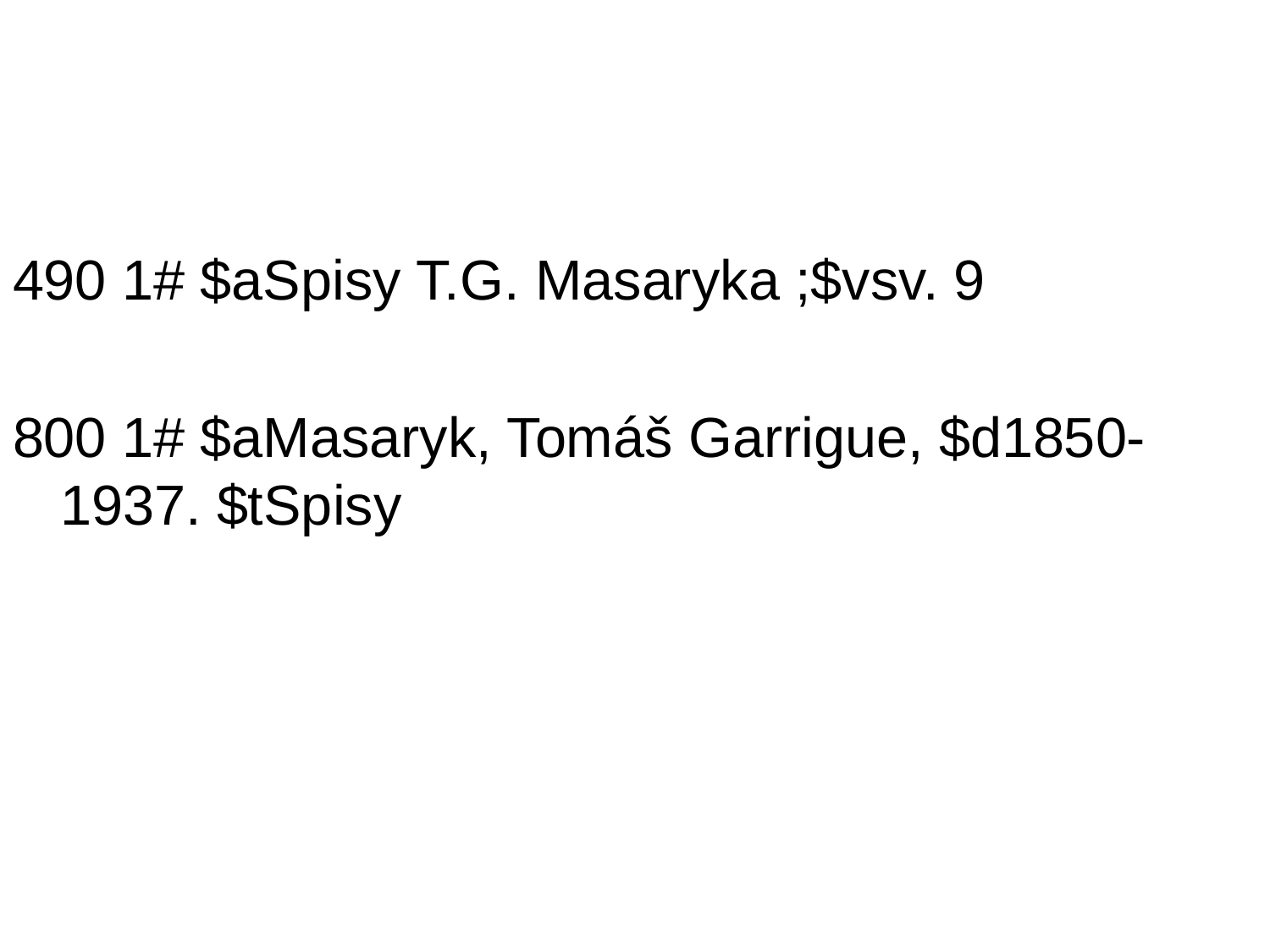

490 1# $aSpisy T.G. Masaryka ;$vsv. 9

800 1# $aMasaryk, Tomáš Garrigue, $d1850-1937. $tSpisy